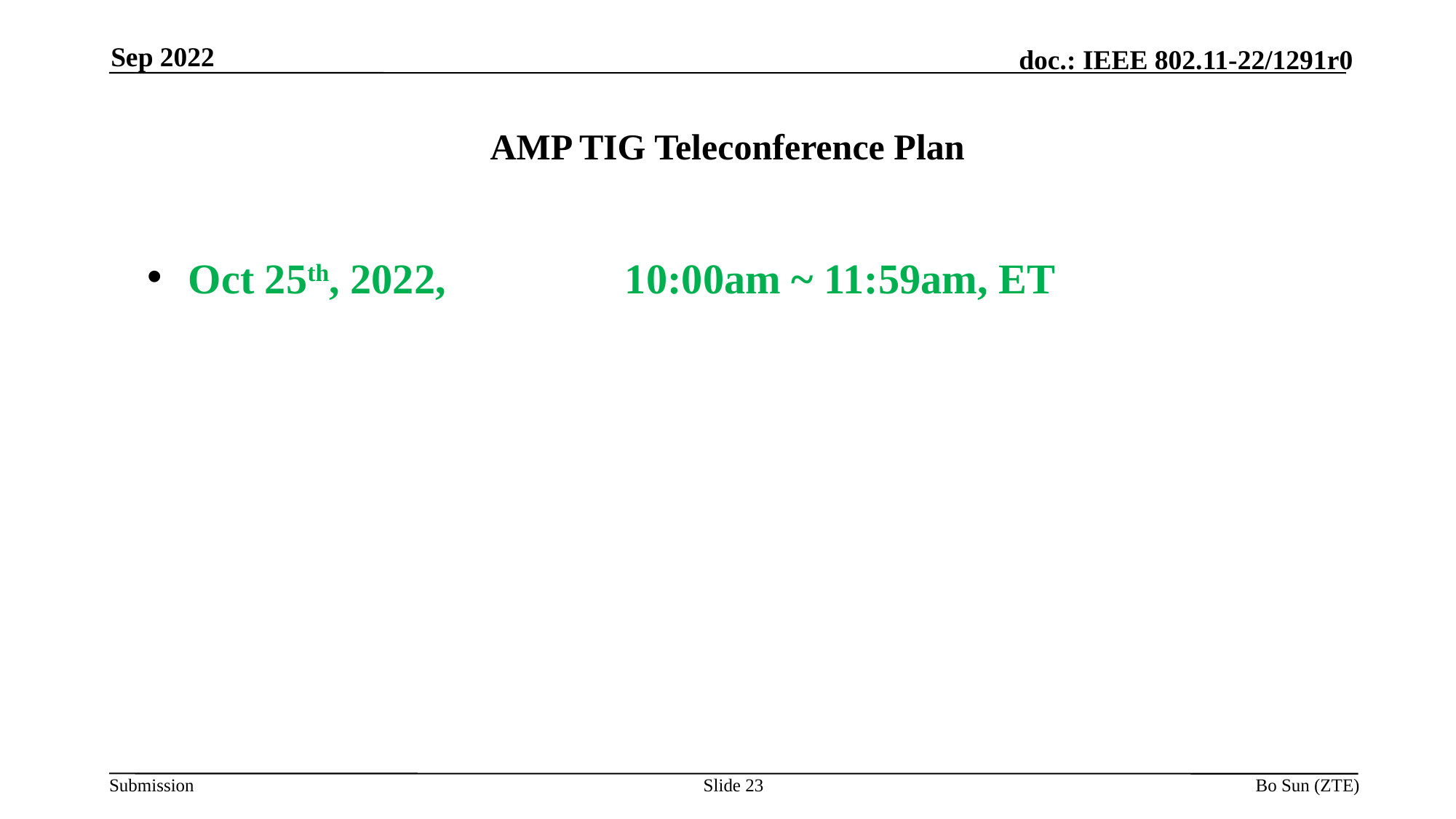

Sep 2022
# AMP TIG Teleconference Plan
Oct 25th, 2022, 		10:00am ~ 11:59am, ET

Slide 23
Bo Sun (ZTE)